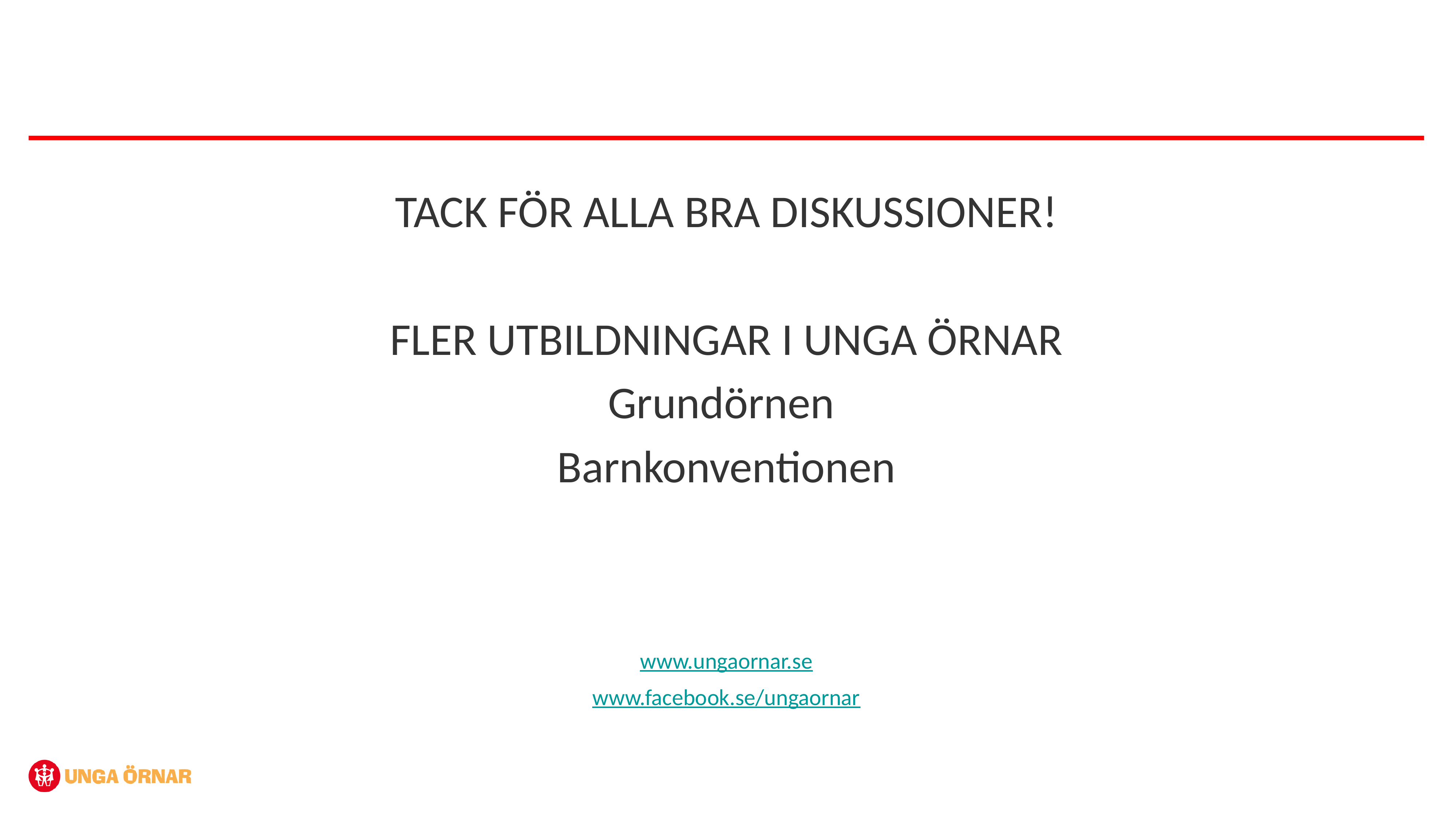

TACK FÖR ALLA BRA DISKUSSIONER!

FLER UTBILDNINGAR I UNGA ÖRNAR
Grundörnen
Barnkonventionen

www.ungaornar.se
www.facebook.se/ungaornar